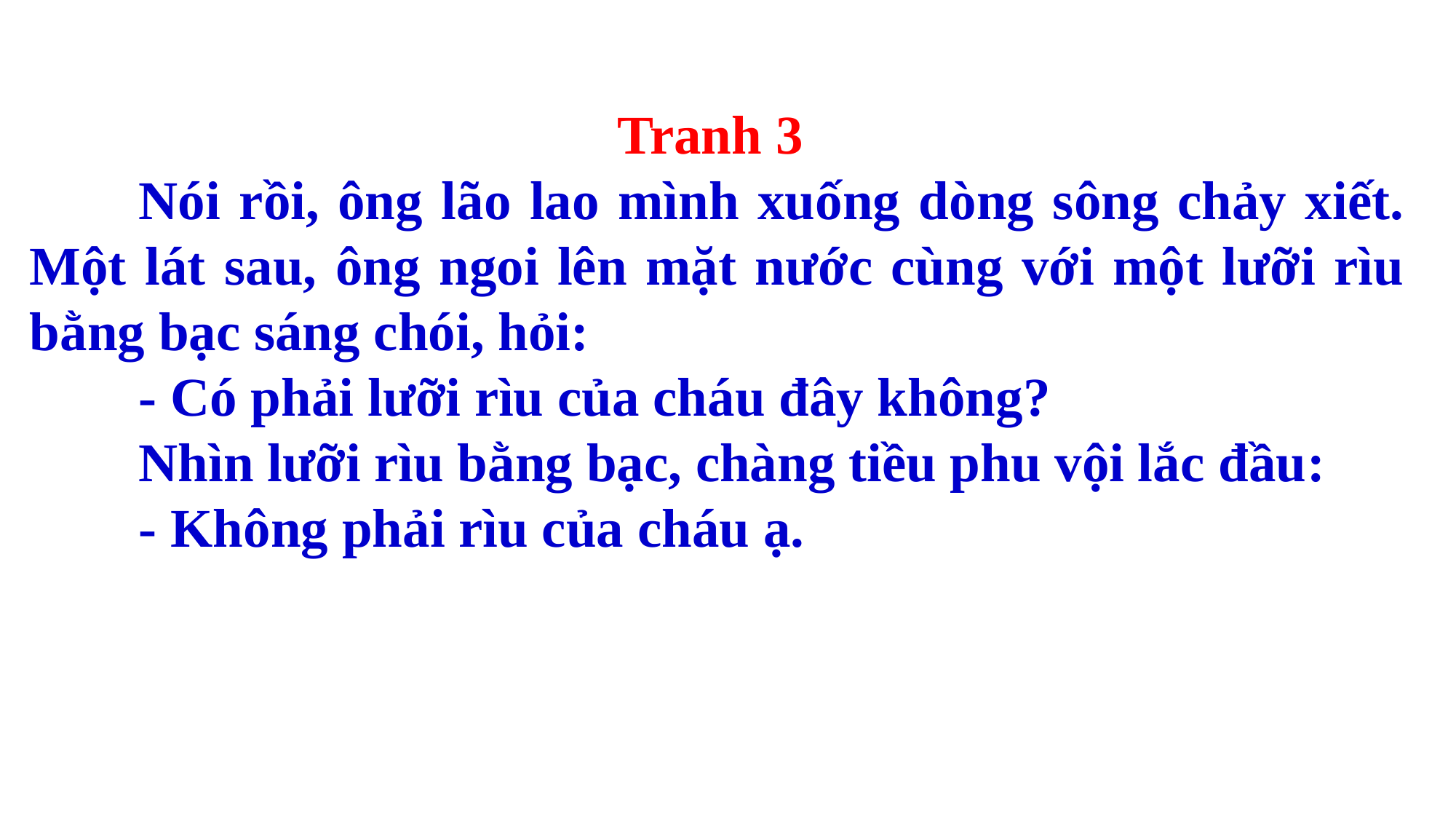

Tranh 3
	Nói rồi, ông lão lao mình xuống dòng sông chảy xiết. Một lát sau, ông ngoi lên mặt nước cùng với một lưỡi rìu bằng bạc sáng chói, hỏi:
        - Có phải lưỡi rìu của cháu đây không?
        Nhìn lưỡi rìu bằng bạc, chàng tiều phu vội lắc đầu:
        - Không phải rìu của cháu ạ.